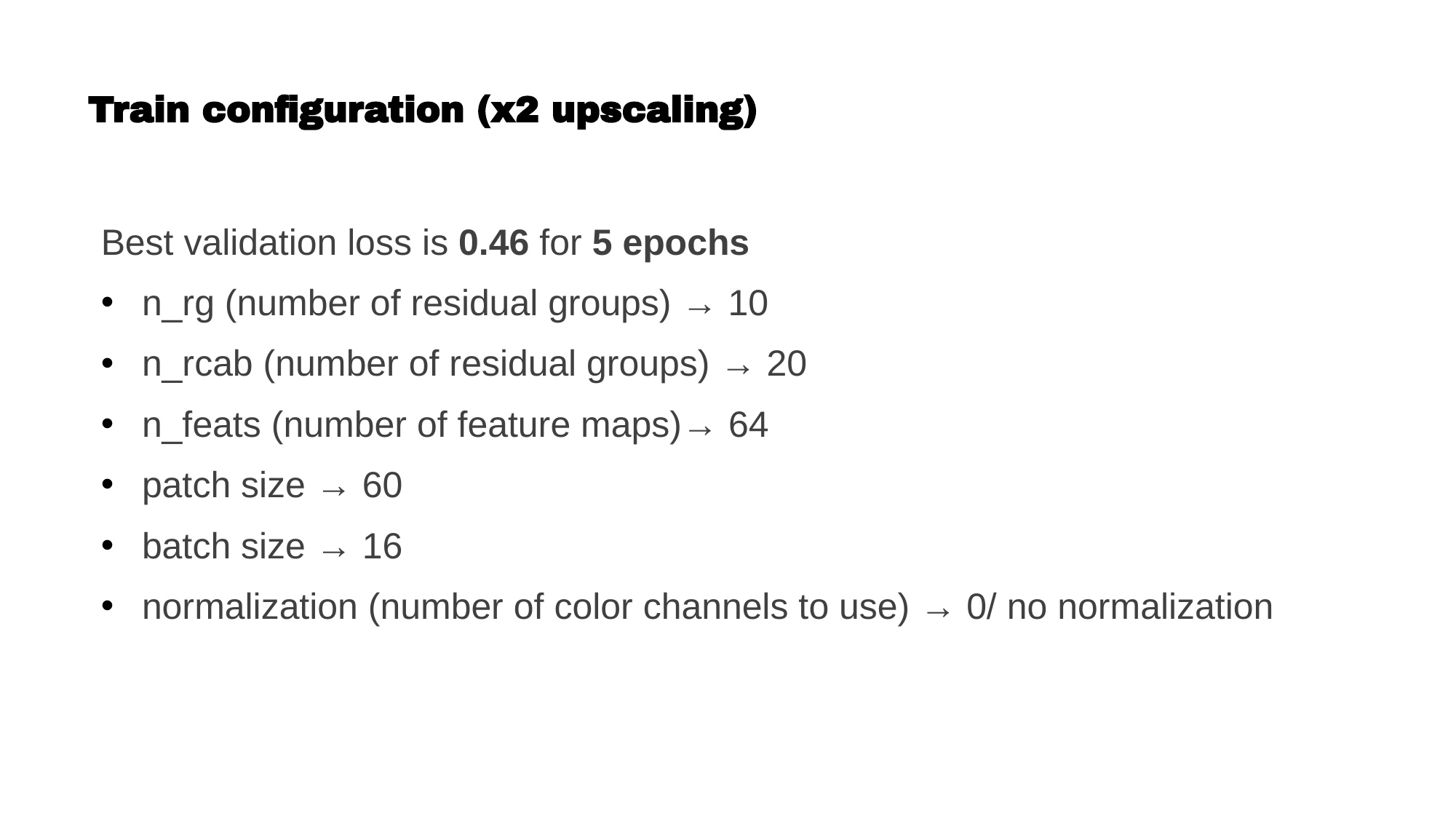

# Train configuration (x2 upscaling)
Best validation loss is 0.46 for 5 epochs
n_rg (number of residual groups) → 10
n_rcab (number of residual groups) → 20
n_feats (number of feature maps)→ 64
patch size → 60
batch size → 16
normalization (number of color channels to use) → 0/ no normalization